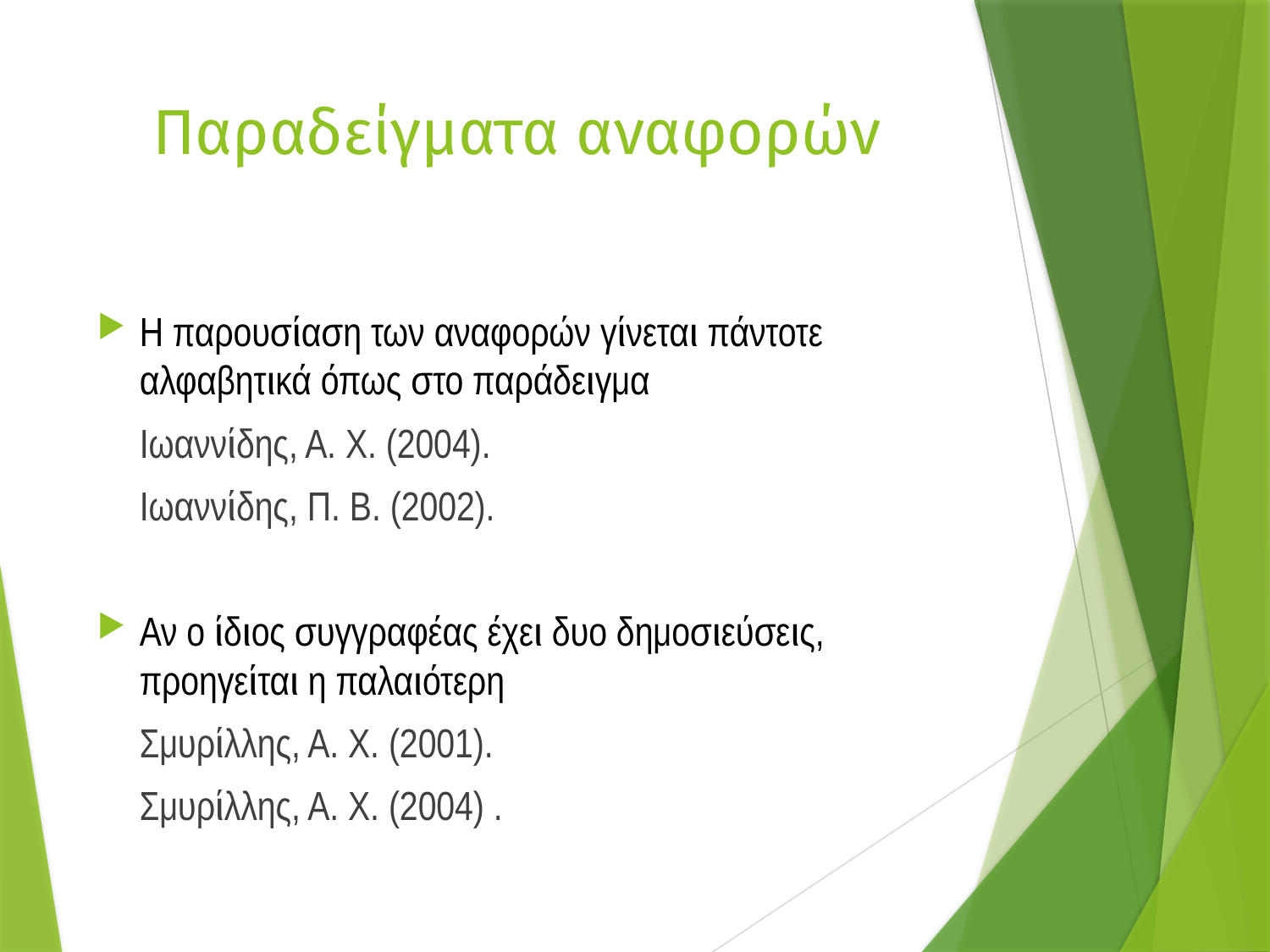

# Παραδείγματα αναφορών
Η παρουσίαση των αναφορών γίνεται πάντοτε αλφαβητικά όπως στο παράδειγμα
		Ιωαννίδης, Α. Χ. (2004).
		Ιωαννίδης, Π. Β. (2002).

Αν ο ίδιος συγγραφέας έχει δυο δημοσιεύσεις, προηγείται η παλαιότερη
		Σμυρίλλης, Α. Χ. (2001).
		Σμυρίλλης, Α. Χ. (2004) .